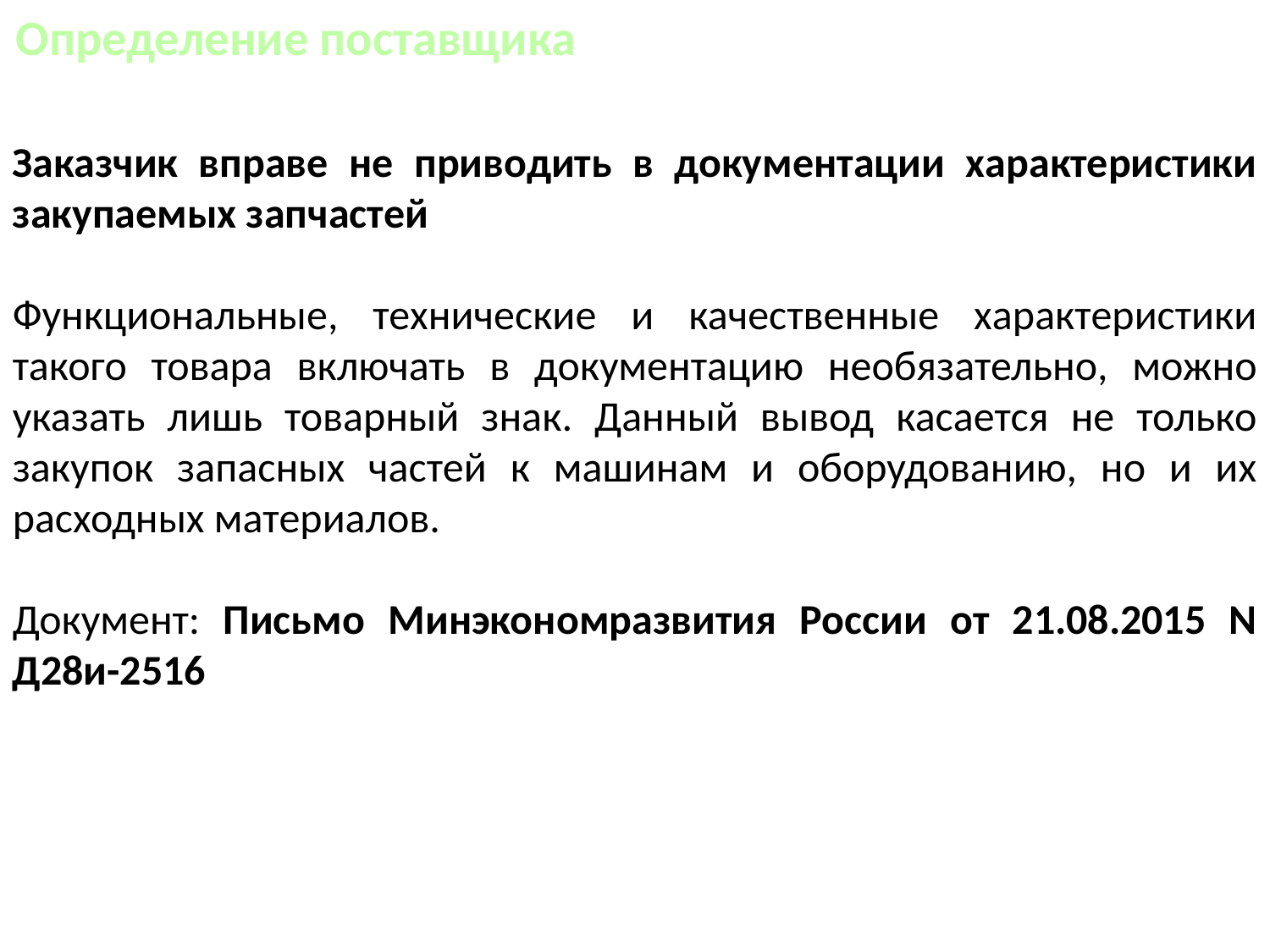

Определение поставщика
Заказчик вправе не приводить в документации характеристики закупаемых запчастей
Функциональные, технические и качественные характеристики такого товара включать в документацию необязательно, можно указать лишь товарный знак. Данный вывод касается не только закупок запасных частей к машинам и оборудованию, но и их расходных материалов.

Документ: Письмо Минэкономразвития России от 21.08.2015 N Д28и-2516